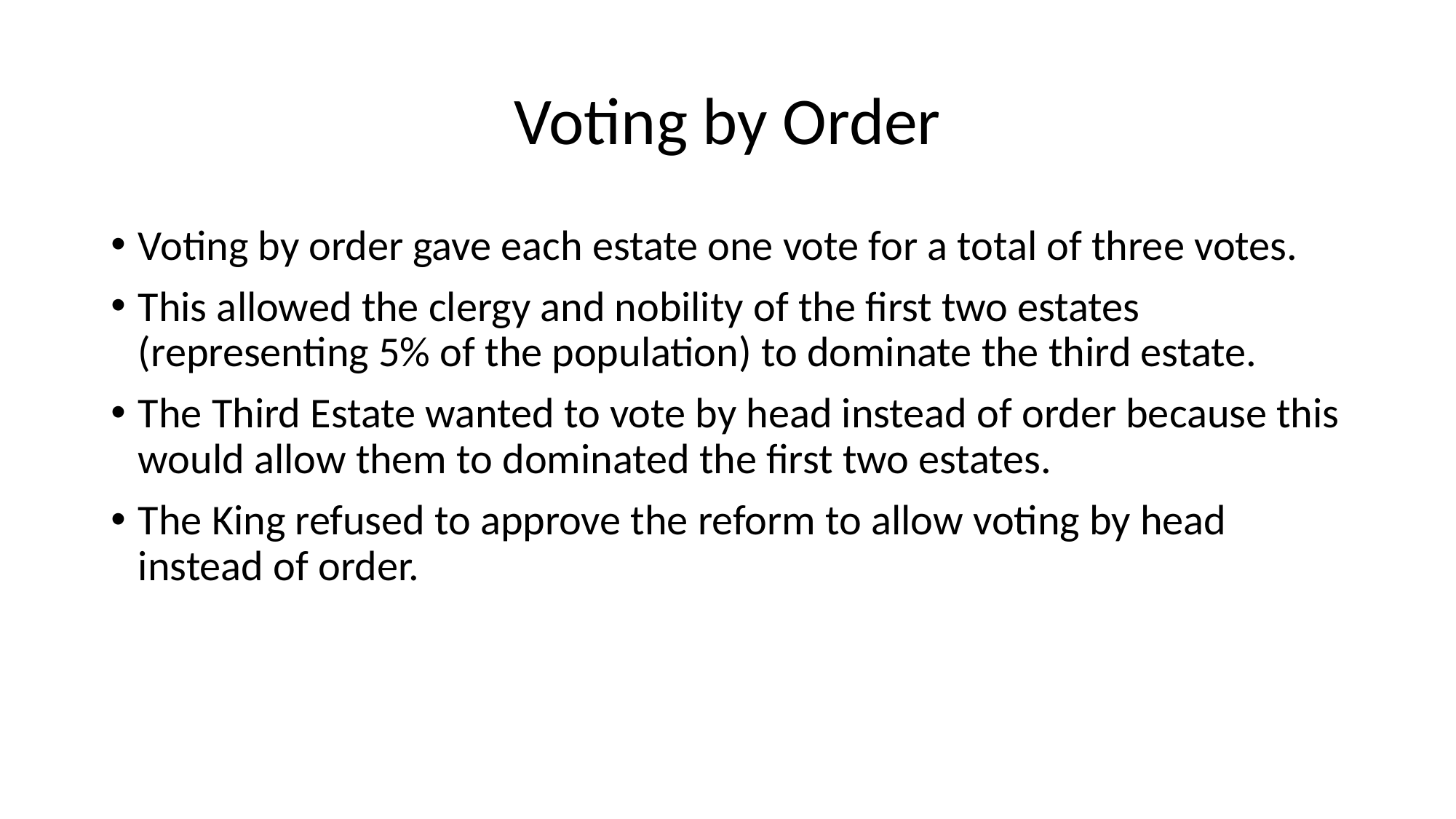

# Voting by Order
Voting by order gave each estate one vote for a total of three votes.
This allowed the clergy and nobility of the first two estates (representing 5% of the population) to dominate the third estate.
The Third Estate wanted to vote by head instead of order because this would allow them to dominated the first two estates.
The King refused to approve the reform to allow voting by head instead of order.